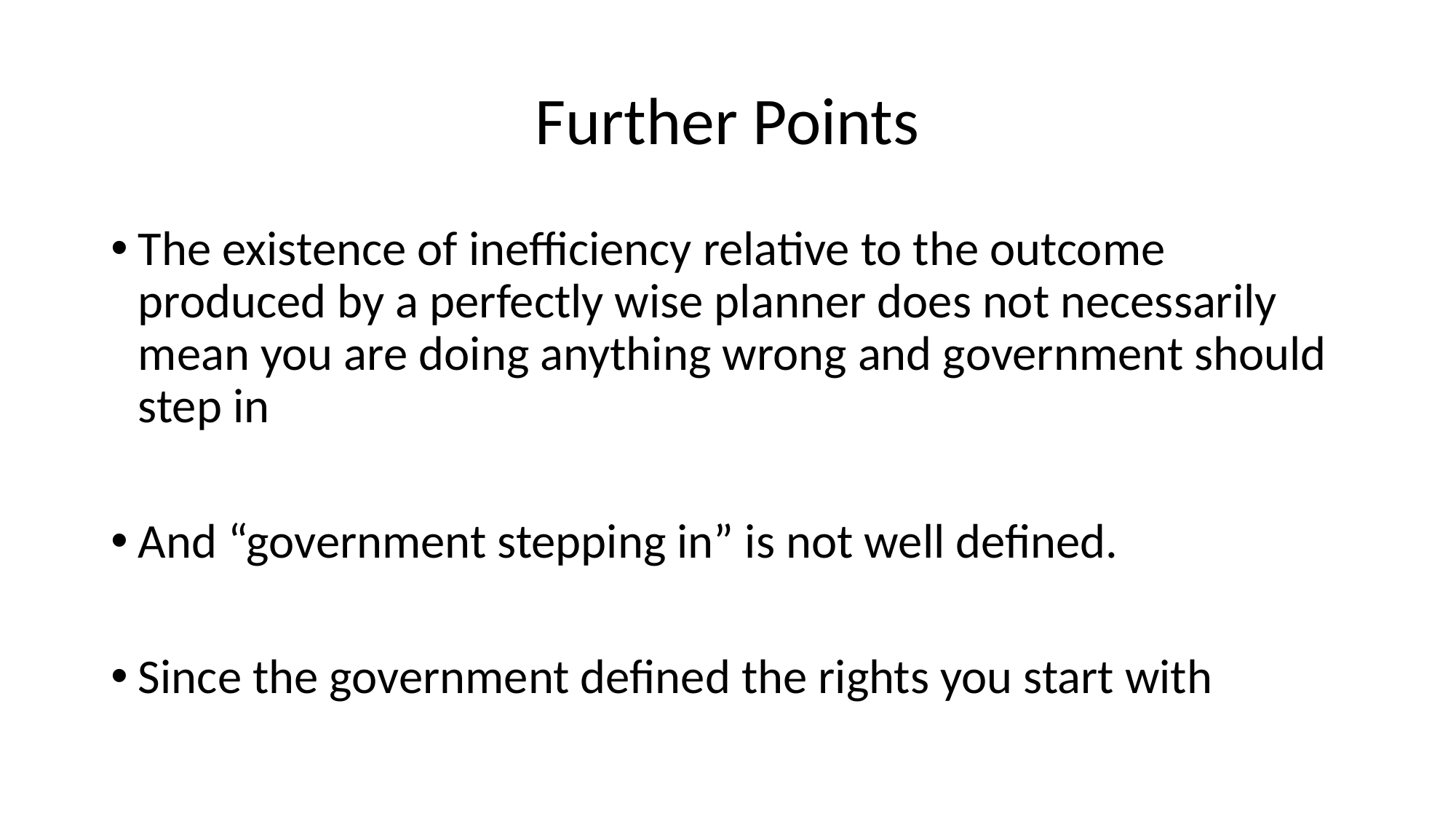

# Further Points
The existence of inefficiency relative to the outcome produced by a perfectly wise planner does not necessarily mean you are doing anything wrong and government should step in

And “government stepping in” is not well defined.

Since the government defined the rights you start with